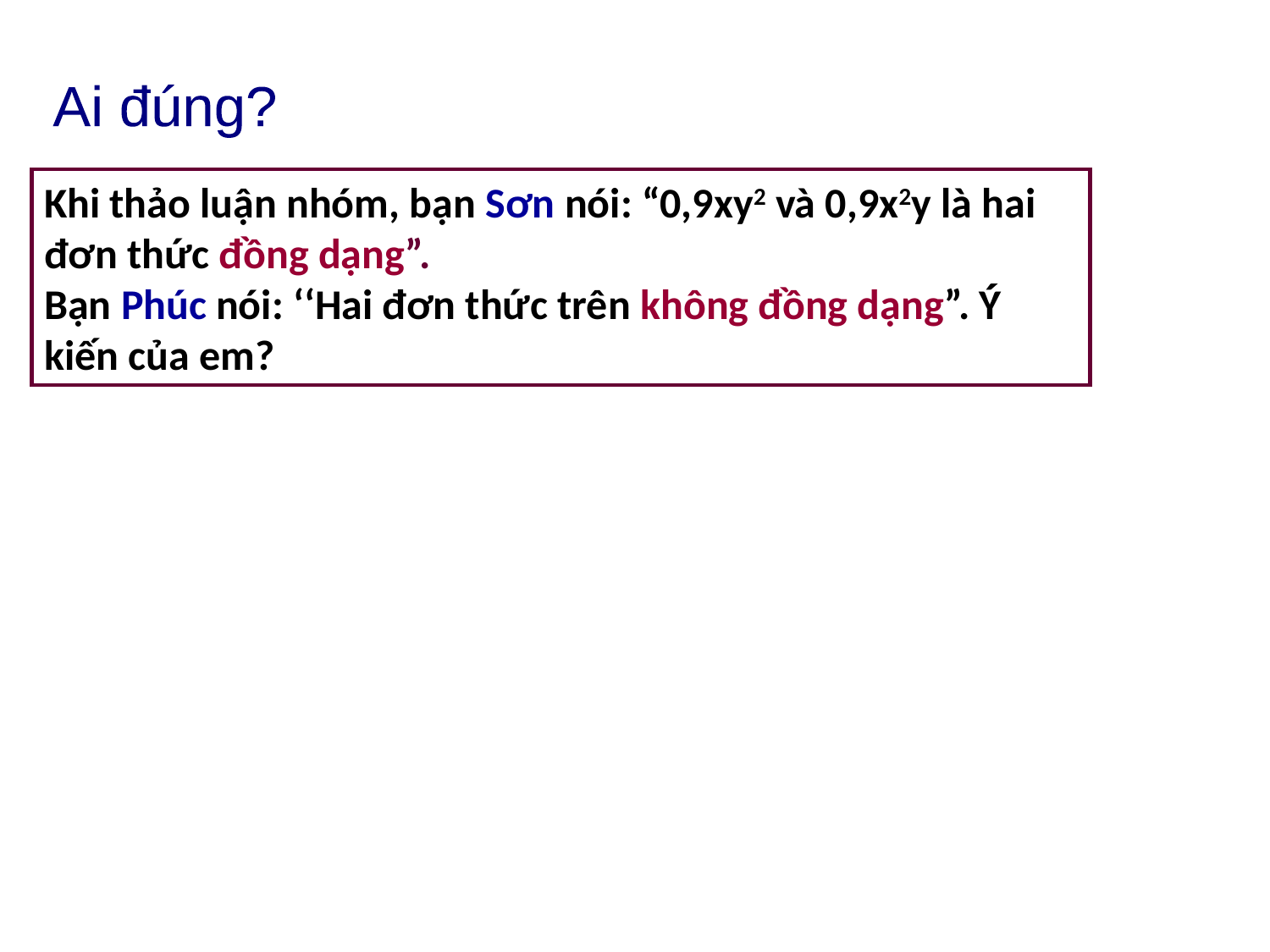

Ai đúng?
Khi thảo luận nhóm, bạn Sơn nói: “0,9xy2 và 0,9x2y là hai đơn thức đồng dạng”.
Bạn Phúc nói: ‘‘Hai đơn thức trên không đồng dạng”. Ý kiến của em?